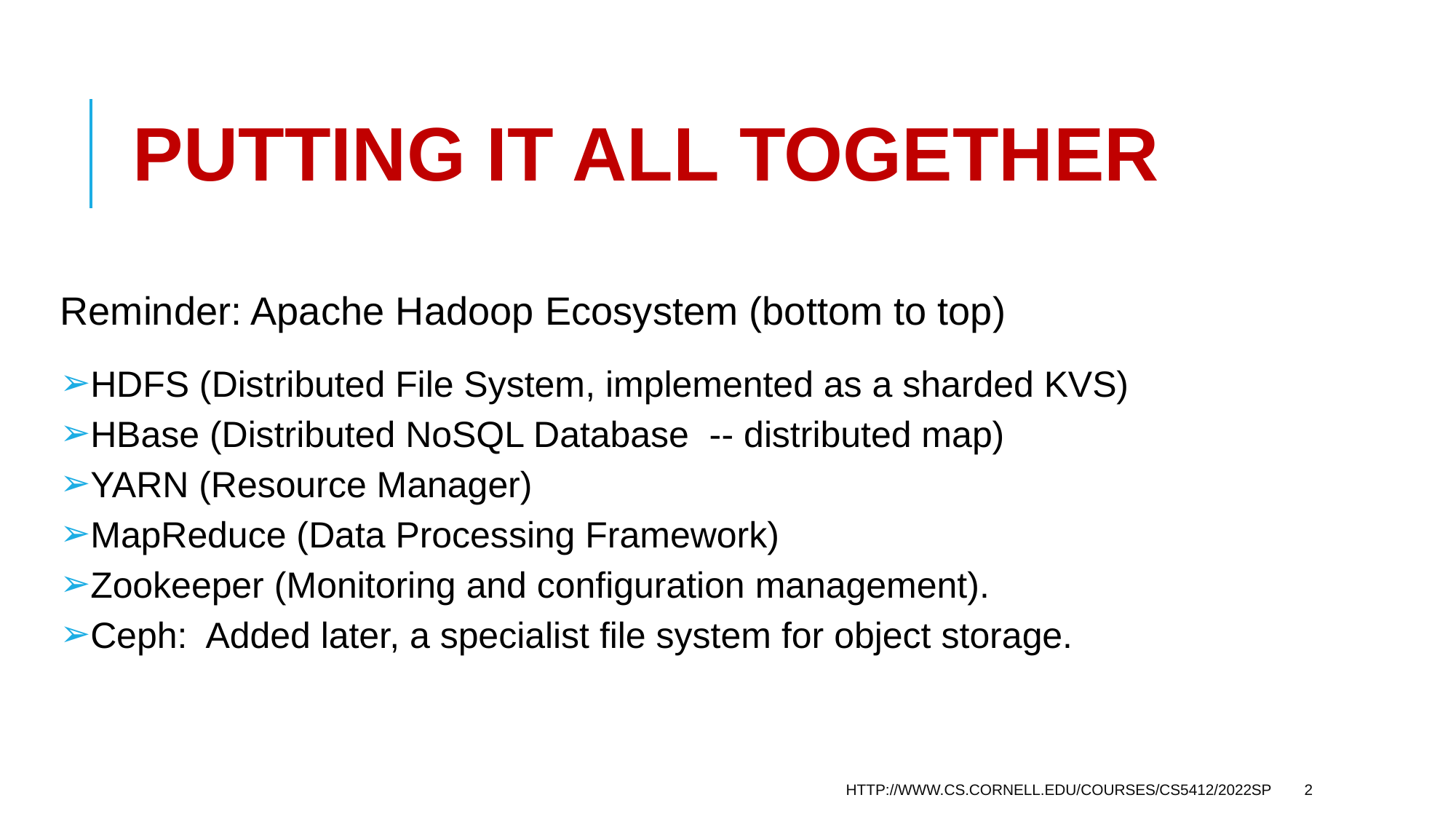

# PUTTING IT ALL TOGETHER
Reminder: Apache Hadoop Ecosystem (bottom to top)
HDFS (Distributed File System, implemented as a sharded KVS)
HBase (Distributed NoSQL Database  -- distributed map)
YARN (Resource Manager)
MapReduce (Data Processing Framework)
Zookeeper (Monitoring and configuration management).
Ceph:  Added later, a specialist file system for object storage.
HTTP://WWW.CS.CORNELL.EDU/COURSES/CS5412/2022SP
2